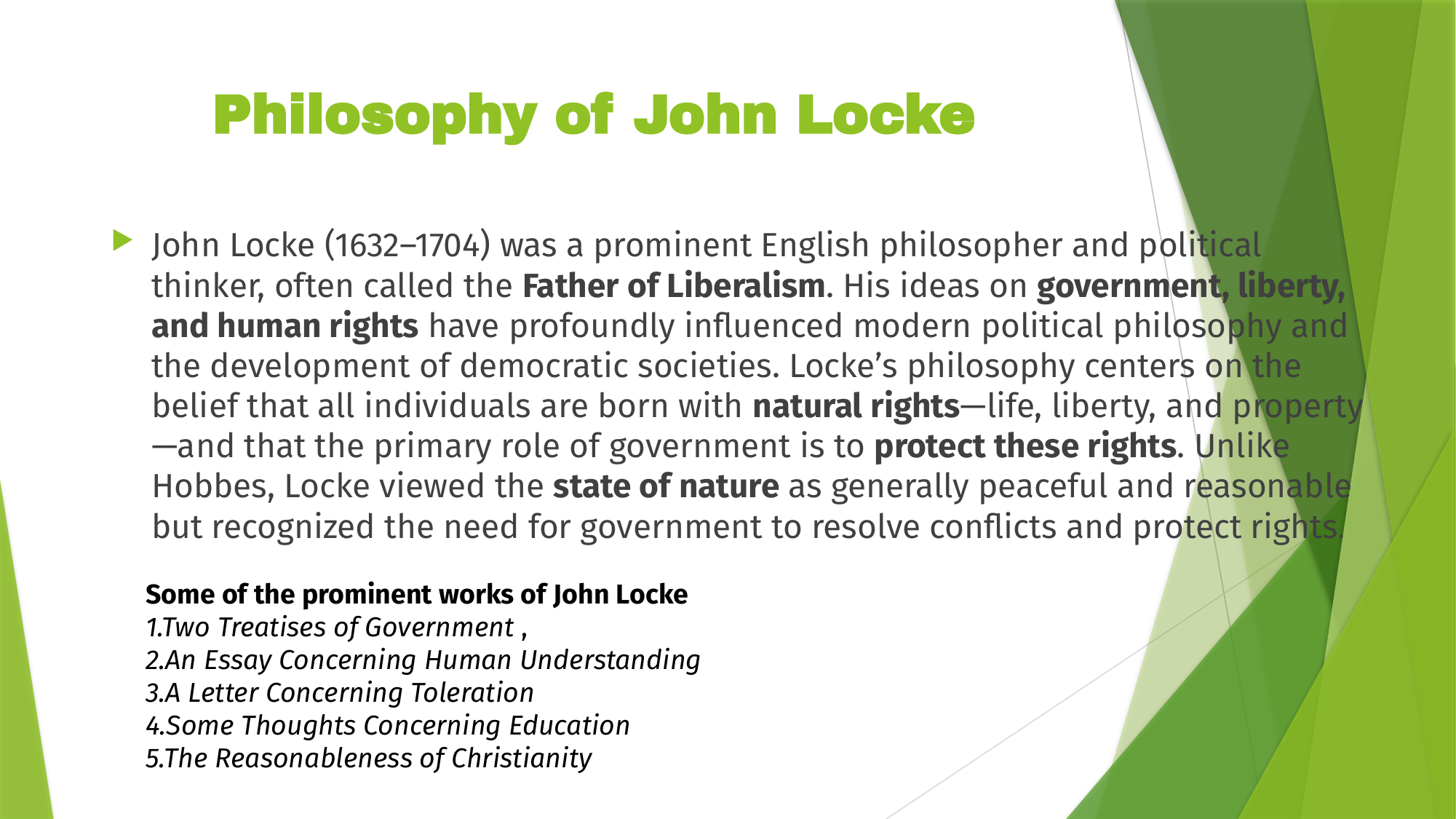

# Philosophy of John Locke
John Locke (1632–1704) was a prominent English philosopher and political thinker, often called the Father of Liberalism. His ideas on government, liberty, and human rights have profoundly influenced modern political philosophy and the development of democratic societies. Locke’s philosophy centers on the belief that all individuals are born with natural rights—life, liberty, and property—and that the primary role of government is to protect these rights. Unlike Hobbes, Locke viewed the state of nature as generally peaceful and reasonable but recognized the need for government to resolve conflicts and protect rights.
Some of the prominent works of John Locke
1.Two Treatises of Government ,
2.An Essay Concerning Human Understanding
3.A Letter Concerning Toleration
4.Some Thoughts Concerning Education
5.The Reasonableness of Christianity